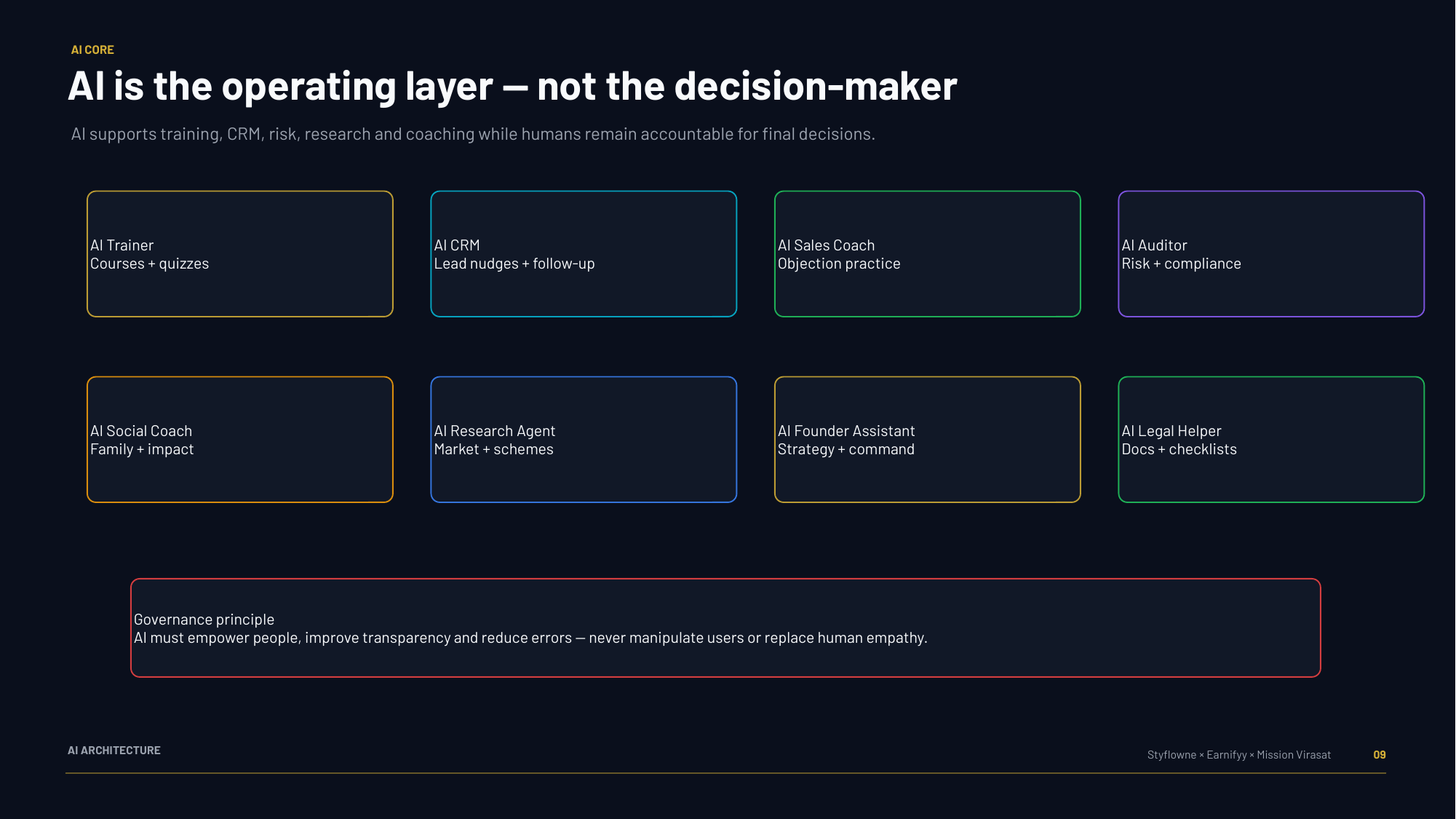

AI CORE
AI is the operating layer — not the decision-maker
AI supports training, CRM, risk, research and coaching while humans remain accountable for final decisions.
AI Trainer
Courses + quizzes
AI CRM
Lead nudges + follow-up
AI Sales Coach
Objection practice
AI Auditor
Risk + compliance
AI Social Coach
Family + impact
AI Research Agent
Market + schemes
AI Founder Assistant
Strategy + command
AI Legal Helper
Docs + checklists
Governance principle
AI must empower people, improve transparency and reduce errors — never manipulate users or replace human empathy.
AI ARCHITECTURE
Styflowne × Earnifyy × Mission Virasat
09